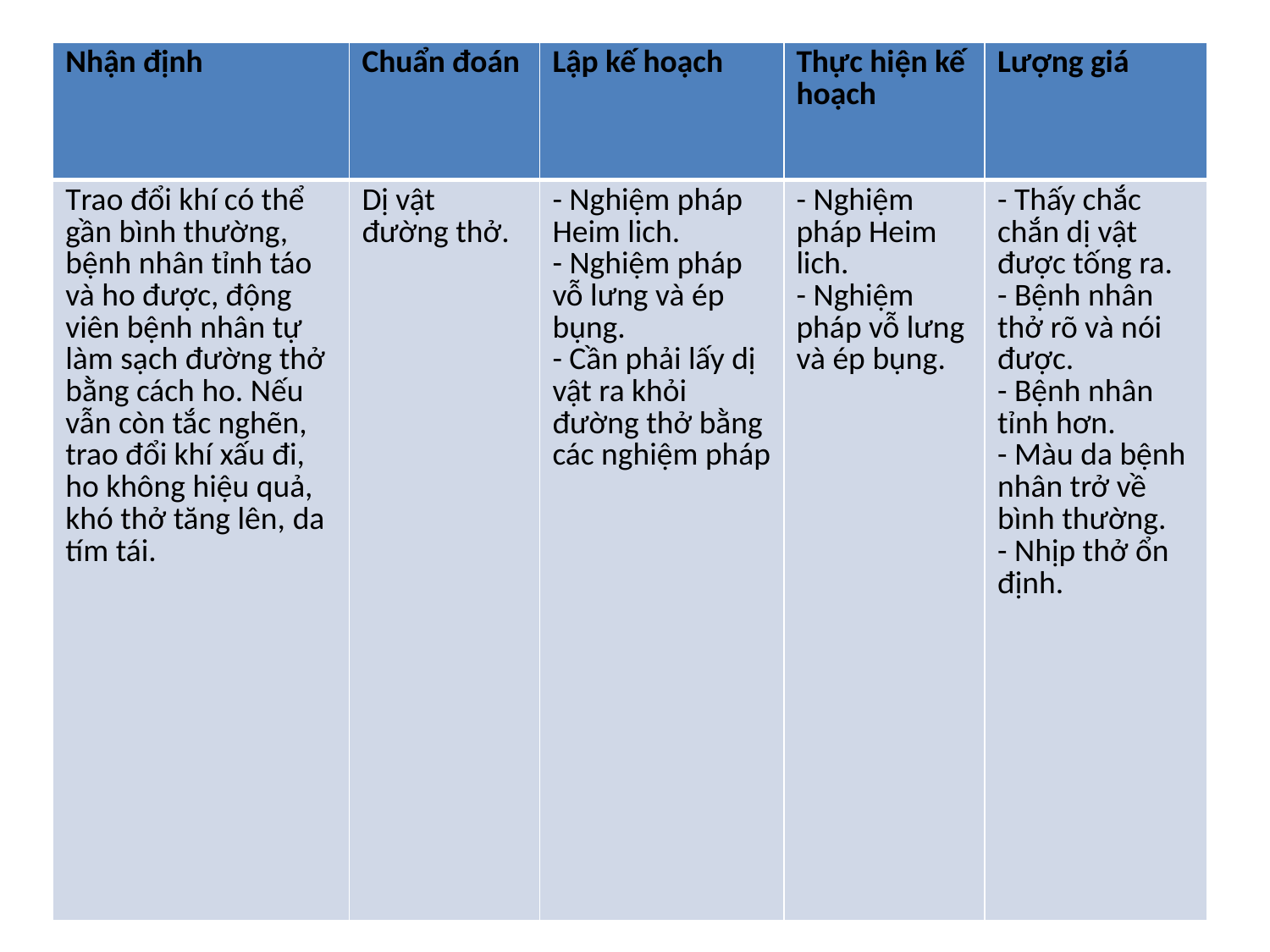

| Nhận định | Chuẩn đoán | Lập kế hoạch | Thực hiện kế hoạch | Lượng giá |
| --- | --- | --- | --- | --- |
| Trao đổi khí có thể gần bình thường, bệnh nhân tỉnh táo và ho được, động viên bệnh nhân tự làm sạch đường thở bằng cách ho. Nếu vẫn còn tắc nghẽn, trao đổi khí xấu đi, ho không hiệu quả, khó thở tăng lên, da tím tái. | Dị vật đường thở. | - Nghiệm pháp Heim lich. - Nghiệm pháp vỗ lưng và ép bụng. - Cần phải lấy dị vật ra khỏi đường thở bằng các nghiệm pháp | - Nghiệm pháp Heim lich. - Nghiệm pháp vỗ lưng và ép bụng. | - Thấy chắc chắn dị vật được tống ra. - Bệnh nhân thở rõ và nói được. - Bệnh nhân tỉnh hơn. - Màu da bệnh nhân trở về bình thường. - Nhịp thở ổn định. |